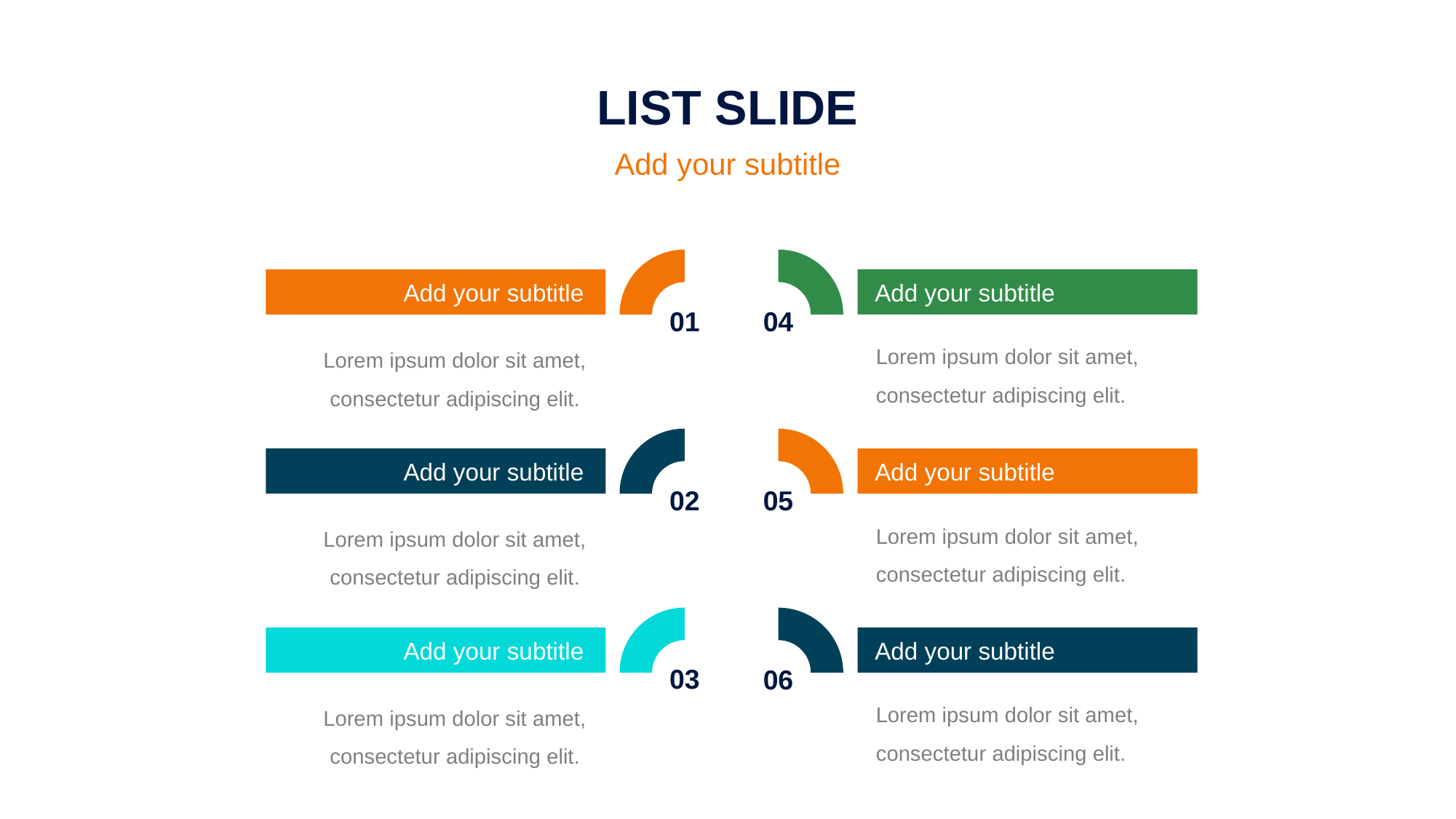

# LIST SLIDE
Add your subtitle

Add your subtitle
Add your subtitle
01
04
Lorem ipsum dolor sit amet, consectetur adipiscing elit.
Lorem ipsum dolor sit amet, consectetur adipiscing elit.

Add your subtitle
Add your subtitle
02
05
Lorem ipsum dolor sit amet, consectetur adipiscing elit.
Lorem ipsum dolor sit amet, consectetur adipiscing elit.

Add your subtitle
Add your subtitle
03
06
Lorem ipsum dolor sit amet, consectetur adipiscing elit.
Lorem ipsum dolor sit amet, consectetur adipiscing elit.